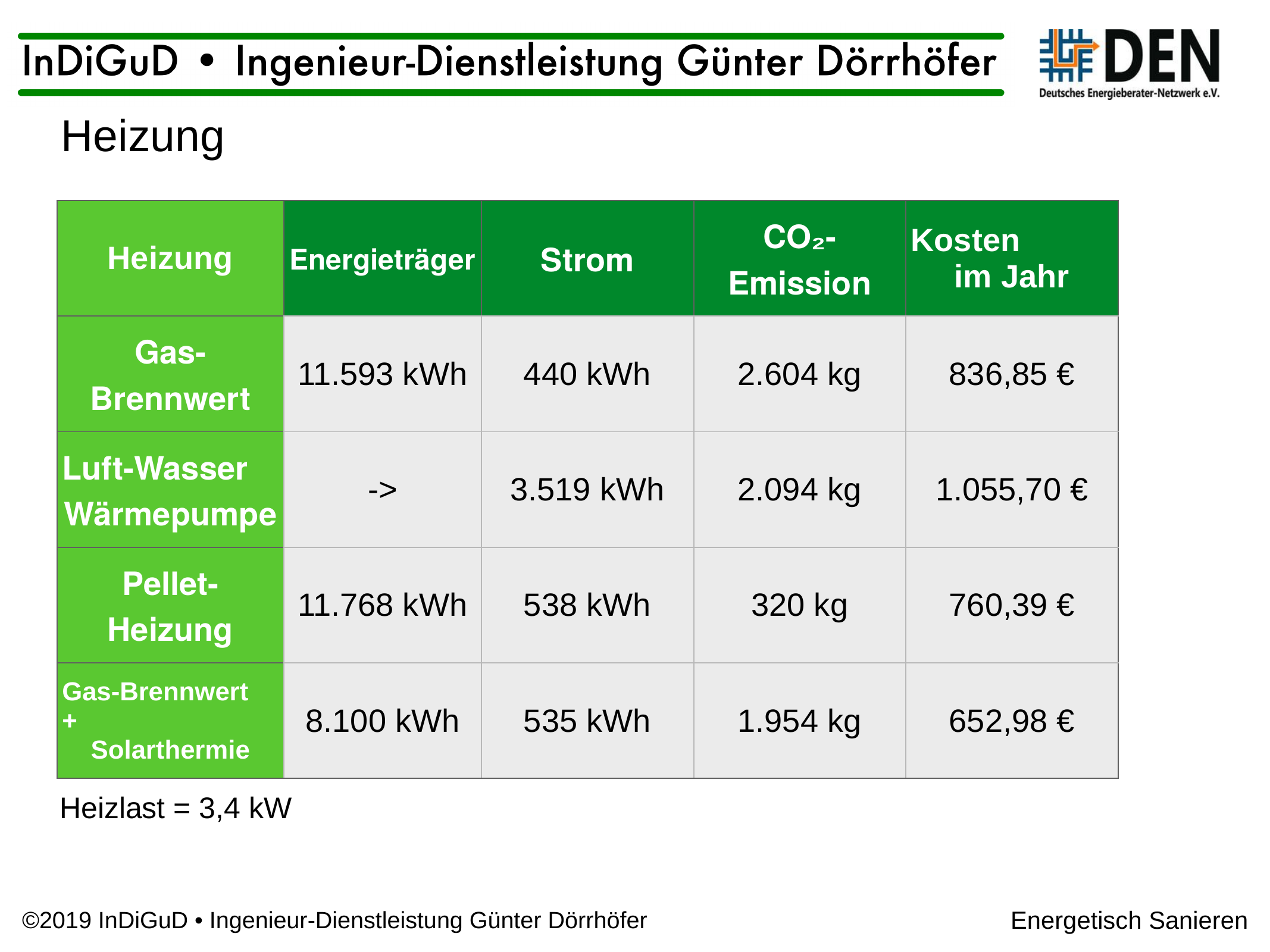

Heizung
| Heizung | Energieträger | Strom | CO₂-Emission | Kosten im Jahr |
| --- | --- | --- | --- | --- |
| Gas-Brennwert | 11.593 kWh | 440 kWh | 2.604 kg | 836,85 € |
| Luft-Wasser Wärmepumpe | -> | 3.519 kWh | 2.094 kg | 1.055,70 € |
| Pellet-Heizung | 11.768 kWh | 538 kWh | 320 kg | 760,39 € |
| Gas-Brennwert + Solarthermie | 8.100 kWh | 535 kWh | 1.954 kg | 652,98 € |
Heizlast = 3,4 kW